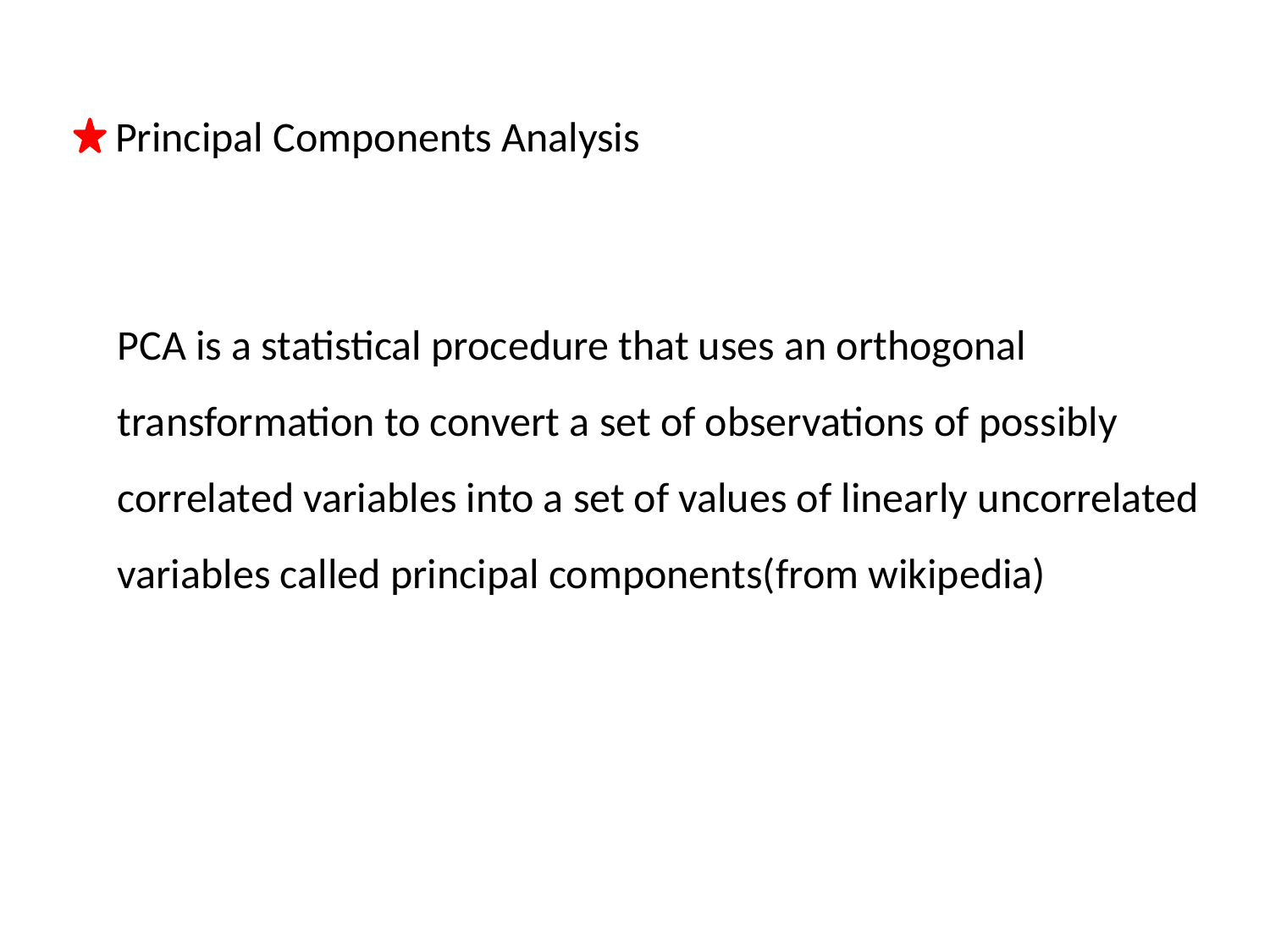

Principal Components Analysis

PCA is a statistical procedure that uses an orthogonal transformation to convert a set of observations of possibly correlated variables into a set of values of linearly uncorrelated variables called principal components(from wikipedia)